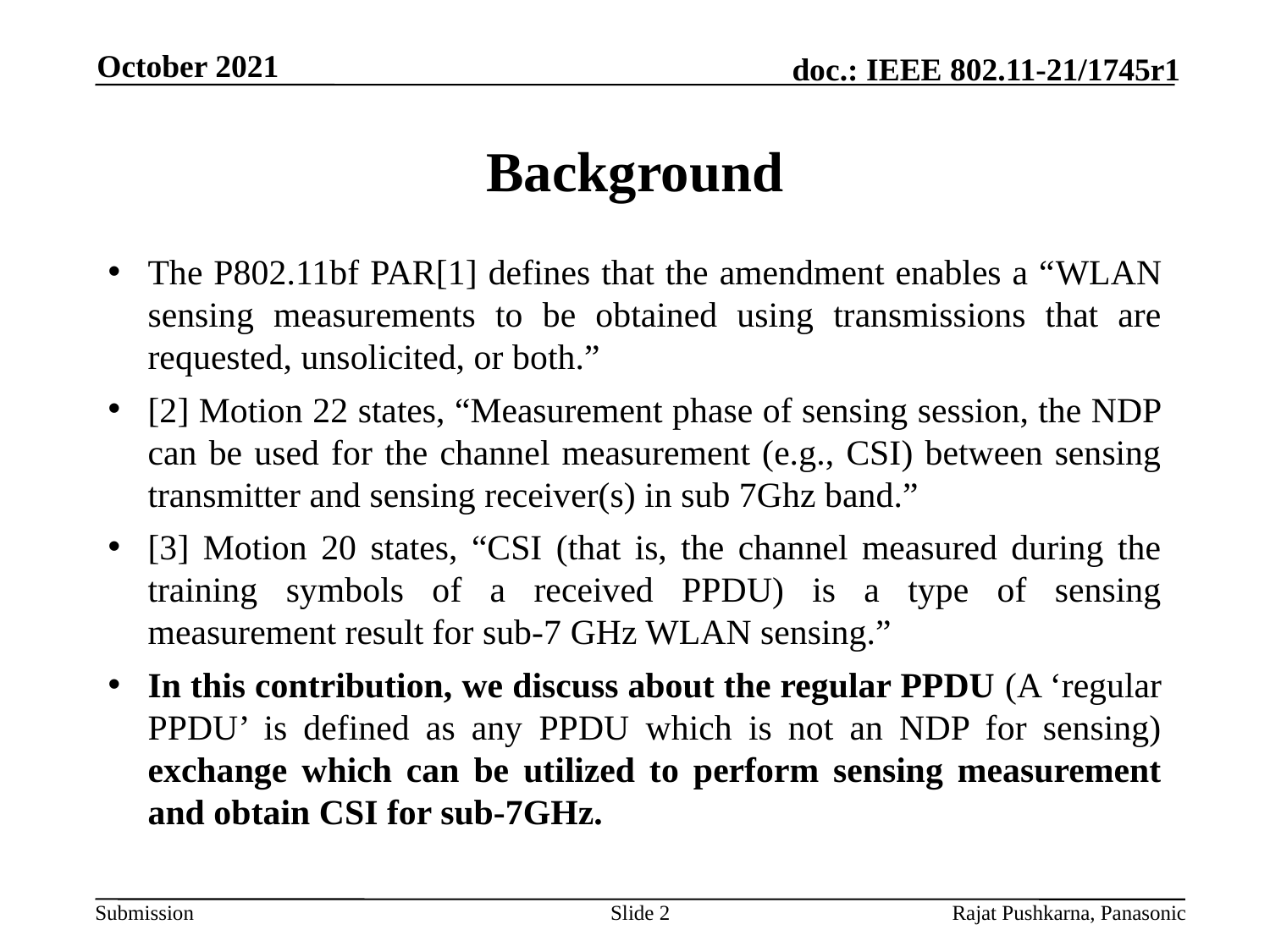

October 2021
# Background
The P802.11bf PAR[1] defines that the amendment enables a “WLAN sensing measurements to be obtained using transmissions that are requested, unsolicited, or both.”
[2] Motion 22 states, “Measurement phase of sensing session, the NDP can be used for the channel measurement (e.g., CSI) between sensing transmitter and sensing receiver(s) in sub 7Ghz band.”
[3] Motion 20 states, “CSI (that is, the channel measured during the training symbols of a received PPDU) is a type of sensing measurement result for sub-7 GHz WLAN sensing.”
In this contribution, we discuss about the regular PPDU (A ‘regular PPDU’ is defined as any PPDU which is not an NDP for sensing) exchange which can be utilized to perform sensing measurement and obtain CSI for sub-7GHz.
Slide 2
Rajat Pushkarna, Panasonic